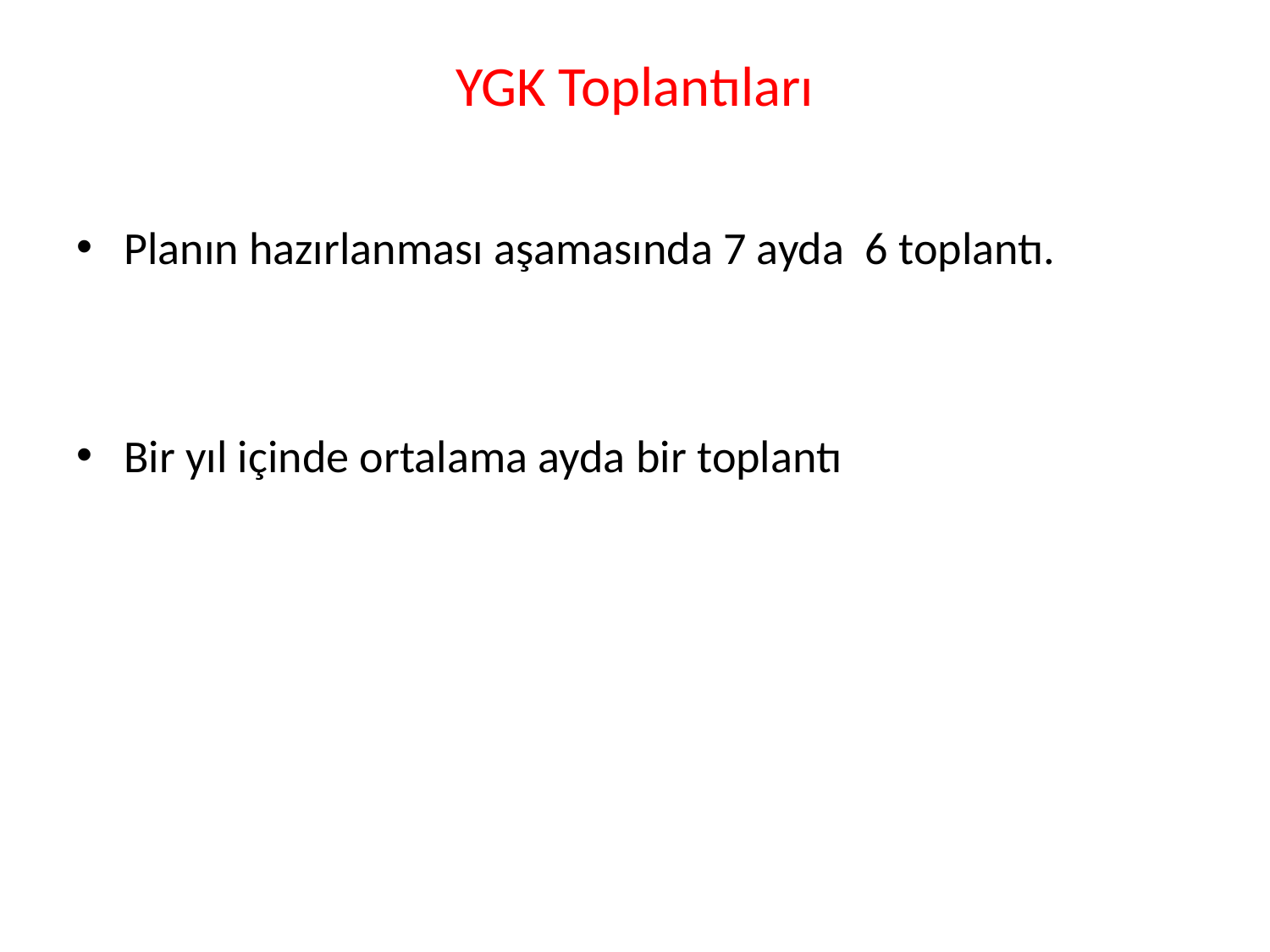

# YGK Toplantıları

Planın hazırlanması aşamasında 7 ayda  6 toplantı.

Bir yıl içinde ortalama ayda bir toplantı